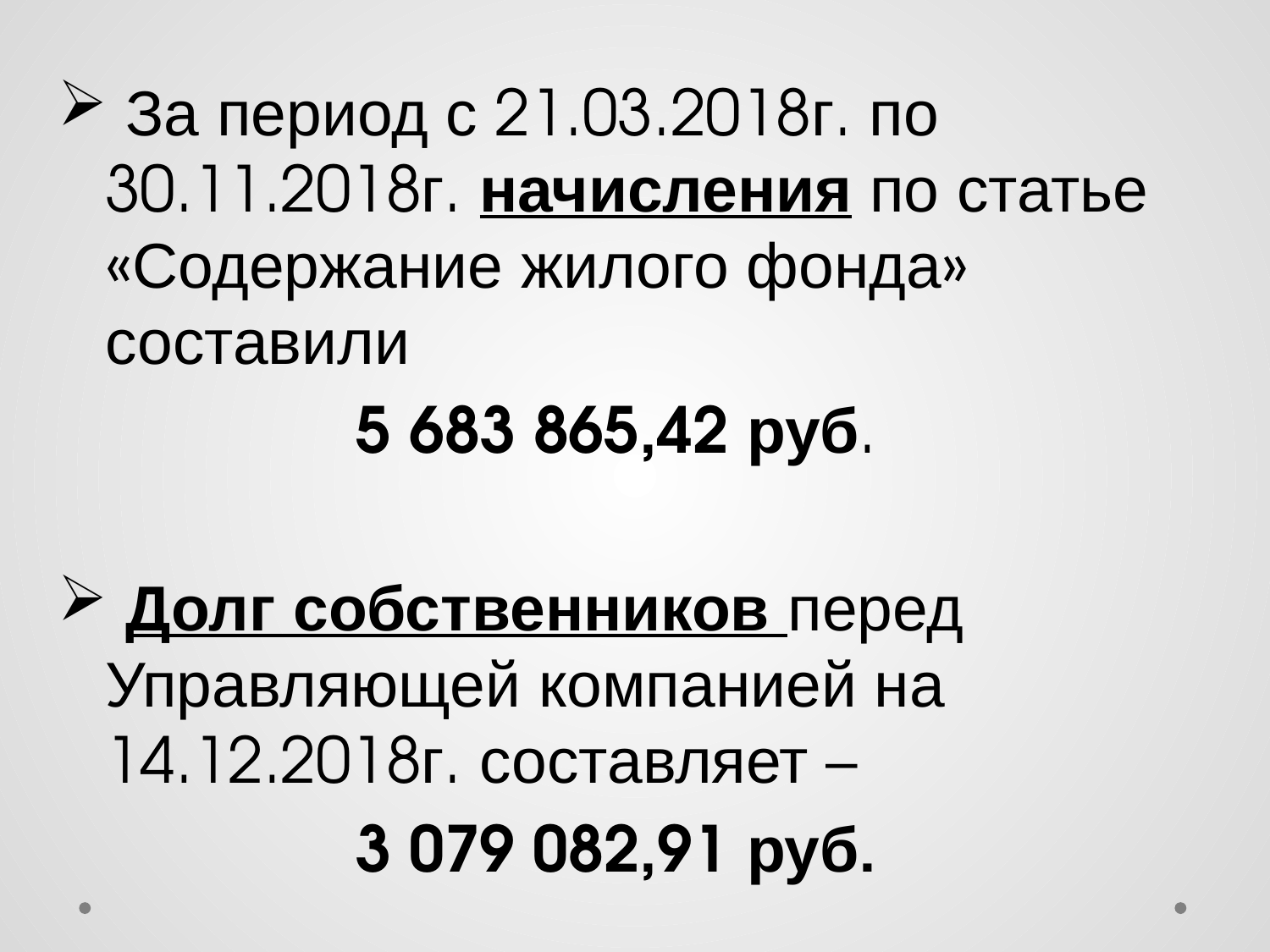

За период с 21.03.2018г. по 30.11.2018г. начисления по статье «Содержание жилого фонда» составили
5 683 865,42 руб.

 Долг собственников перед Управляющей компанией на 14.12.2018г. составляет –
3 079 082,91 руб.